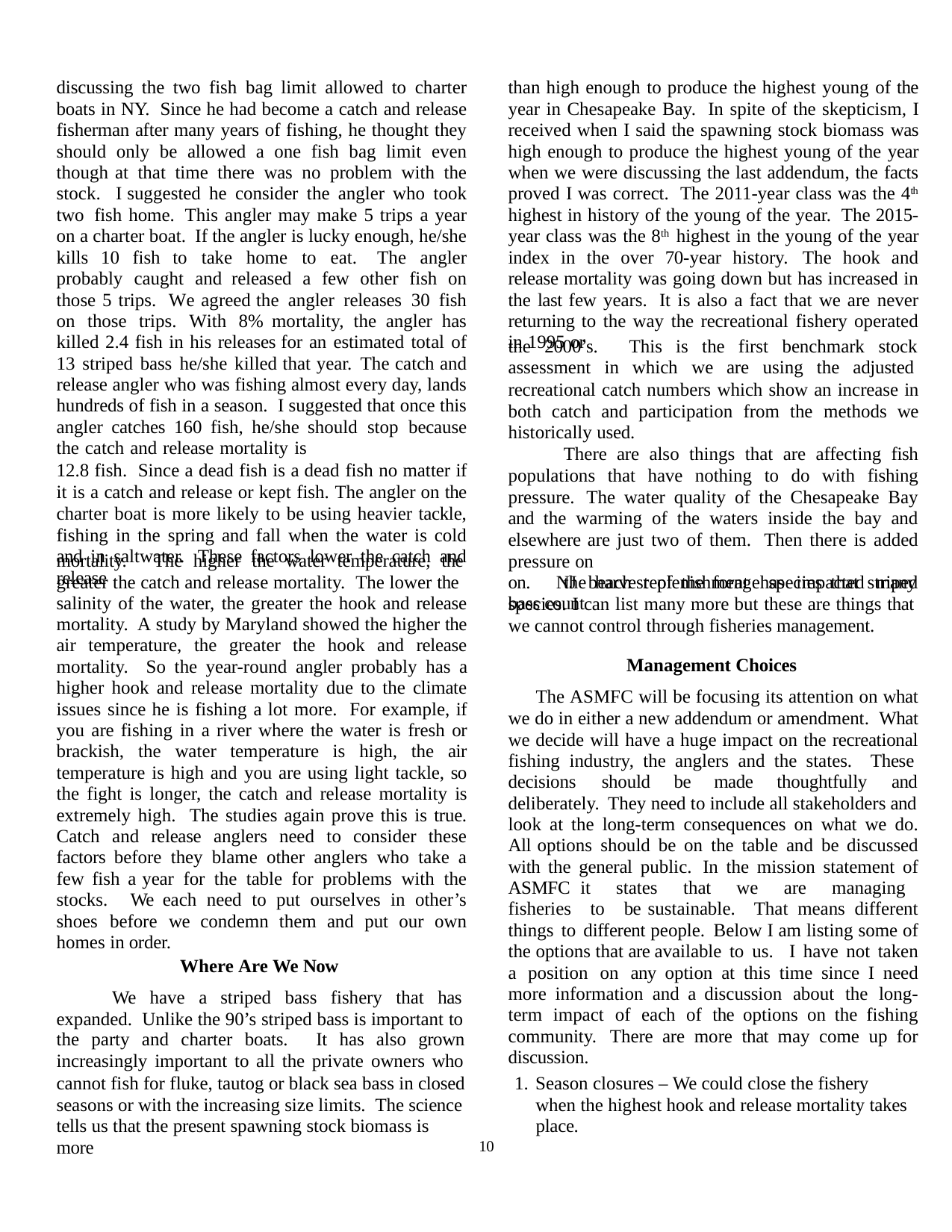

discussing the two fish bag limit allowed to charter boats in NY. Since he had become a catch and release fisherman after many years of fishing, he thought they should only be allowed a one fish bag limit even though at that time there was no problem with the stock. I suggested he consider the angler who took two fish home. This angler may make 5 trips a year on a charter boat. If the angler is lucky enough, he/she kills 10 fish to take home to eat. The angler probably caught and released a few other fish on those 5 trips. We agreed the angler releases 30 fish on those trips. With 8% mortality, the angler has killed 2.4 fish in his releases for an estimated total of 13 striped bass he/she killed that year. The catch and release angler who was fishing almost every day, lands hundreds of fish in a season.  I suggested that once this angler catches 160 fish, he/she should stop because the catch and release mortality is
12.8 fish. Since a dead fish is a dead fish no matter if it is a catch and release or kept fish. The angler on the charter boat is more likely to be using heavier tackle, fishing in the spring and fall when the water is cold and in saltwater. These factors lower the catch and release
than high enough to produce the highest young of the year in Chesapeake Bay. In spite of the skepticism, I received when I said the spawning stock biomass was high enough to produce the highest young of the year when we were discussing the last addendum, the facts proved I was correct. The 2011-year class was the 4th highest in history of the young of the year. The 2015- year class was the 8th highest in the young of the year index in the over 70-year history. The hook and release mortality was going down but has increased in the last few years. It is also a fact that we are never returning to the way the recreational fishery operated in 1995 or
the  2000’s.	This  is  the  first  benchmark  stock
assessment  in  which  we  are  using  the  adjusted
recreational catch numbers which show an increase in both catch and participation from the methods we historically used.
There are also things that are affecting fish populations that have nothing to do with fishing pressure. The water quality of the Chesapeake Bay and the warming of the waters inside the bay and elsewhere are just two of them. Then there is added pressure on
the harvest of the forage species that striped bass count
mortality.	The higher the water temperature, the
greater the catch and release mortality. The lower the
on.	NJ beach replenishment has impacted many
salinity of the water, the greater the hook and release mortality. A study by Maryland showed the higher the air temperature, the greater the hook and release mortality.  So the year-round angler probably has a higher hook and release mortality due to the climate issues since he is fishing a lot more. For example, if you are fishing in a river where the water is fresh or brackish,  the  water  temperature  is  high,  the  air temperature is high and you are using light tackle, so the fight is longer, the catch and release mortality is extremely high.  The studies again prove this is true. Catch and release anglers need to consider these factors before they blame other anglers who take a few fish a year for the table for problems with the stocks.  We each need to put ourselves in other’s shoes before we condemn them and put our own homes in order.
species. I can list many more but these are things that we cannot control through fisheries management.
Management Choices
The ASMFC will be focusing its attention on what we do in either a new addendum or amendment. What we decide will have a huge impact on the recreational fishing industry, the anglers and the states.  These
decisions	should	be	made	thoughtfully	and
deliberately. They need to include all stakeholders and
look at the long-term consequences on what we do. All options should be on the table and be discussed with the general public. In the mission statement of ASMFC it  states  that  we  are  managing  fisheries  to  be sustainable.  That means different things to different people. Below I am listing some of the options that are available to us.  I have not taken a position on any option at this time since I need more information and a discussion about the long-term impact of each of the options on the fishing community. There are more that may come up for discussion.
Where Are We Now
We  have  a  striped  bass  fishery  that  has expanded. Unlike the 90’s striped bass is important to
the party and charter boats.	It has also grown
increasingly important to all the private owners who
cannot fish for fluke, tautog or black sea bass in closed seasons or with the increasing size limits. The science
1. Season closures – We could close the fishery when the highest hook and release mortality takes
tells us that the present spawning stock biomass is more
place.
10